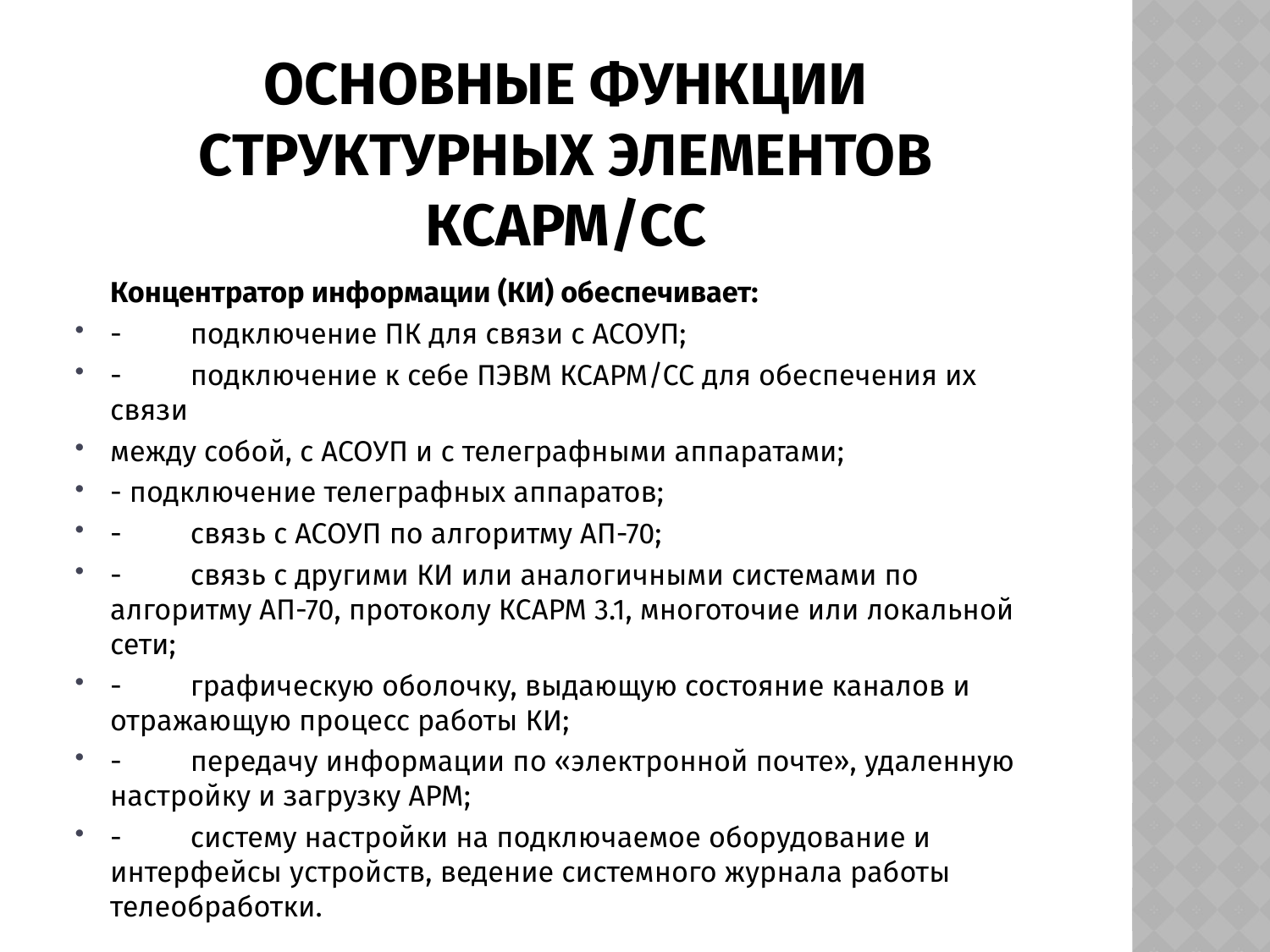

# Основные функции структурных элементов КСАРМ/СС
		Концентратор информации (КИ) обеспечивает:
-	подключение ПК для связи с АСОУП;
-	подключение к себе ПЭВМ КСАРМ/СС для обеспечения их связи
между собой, с АСОУП и с телеграфными аппаратами;
- подключение телеграфных аппаратов;
-	связь с АСОУП по алгоритму АП-70;
-	связь с другими КИ или аналогичными системами по алгоритму АП-70, протоколу КСАРМ 3.1, многоточие или локальной сети;
-	графическую оболочку, выдающую состояние каналов и отражающую процесс работы КИ;
-	передачу информации по «электронной почте», удаленную настройку и загрузку АРМ;
-	систему настройки на подключаемое оборудование и интерфейсы устройств, ведение системного журнала работы телеобработки.